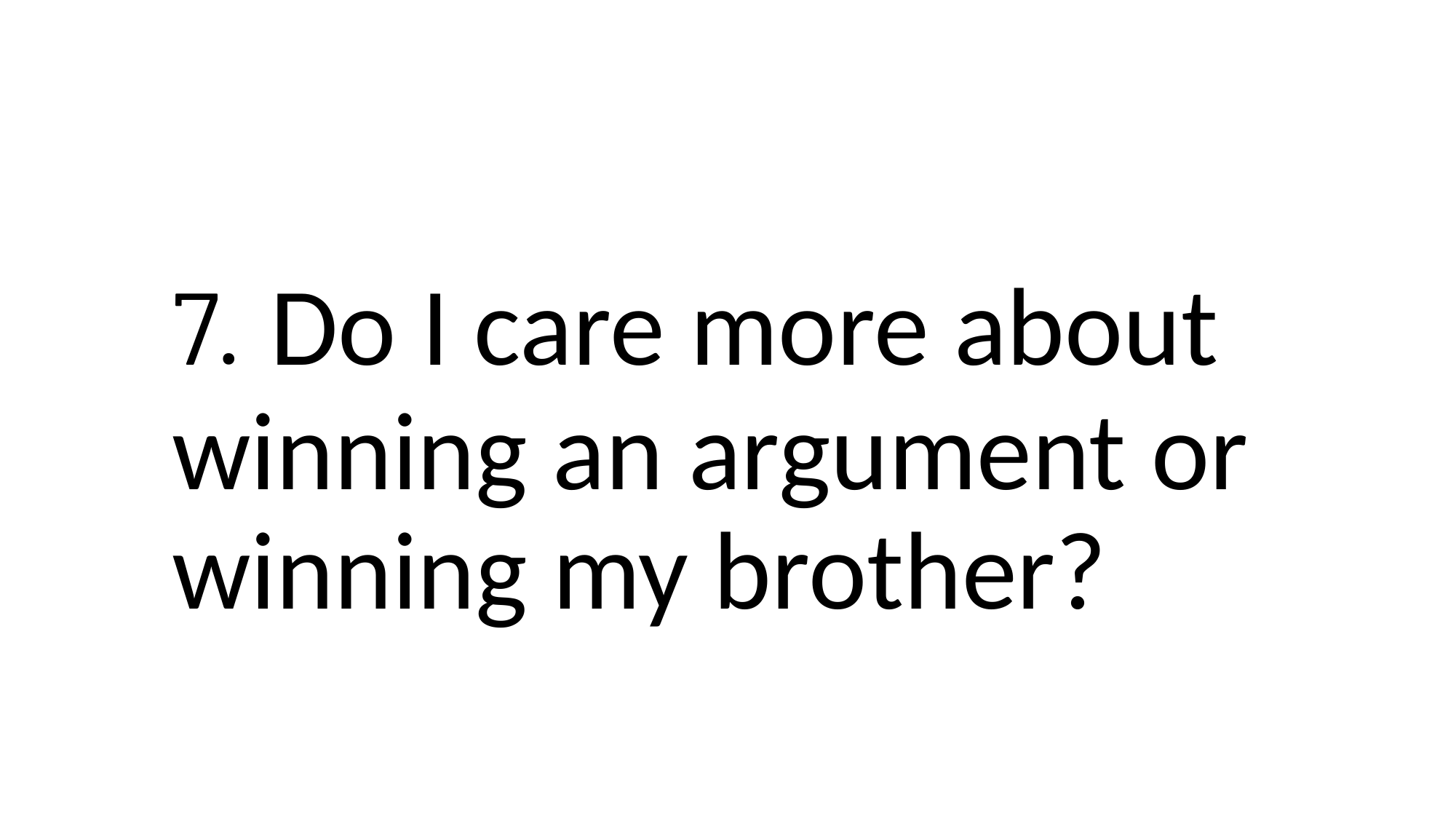

# 7. Do I care more about winning an argument or winning my brother?